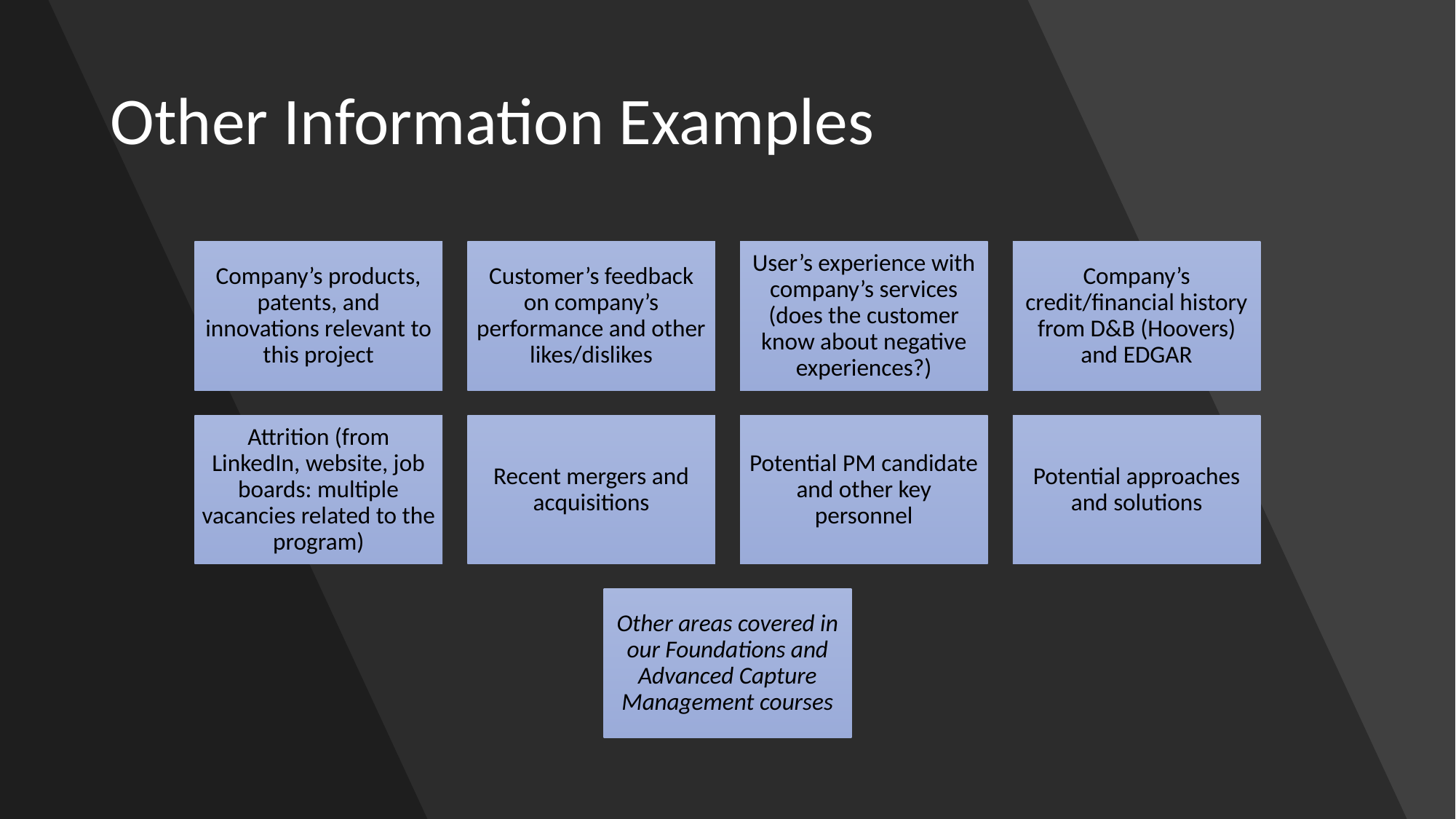

# Other Information Examples
Company’s products, patents, and innovations relevant to this project
Customer’s feedback on company’s performance and other likes/dislikes
User’s experience with company’s services (does the customer know about negative experiences?)
Company’s credit/financial history from D&B (Hoovers) and EDGAR
Attrition (from LinkedIn, website, job boards: multiple vacancies related to the program)
Recent mergers and acquisitions
Potential PM candidate and other key personnel
Potential approaches and solutions
Other areas covered in our Foundations and Advanced Capture Management courses